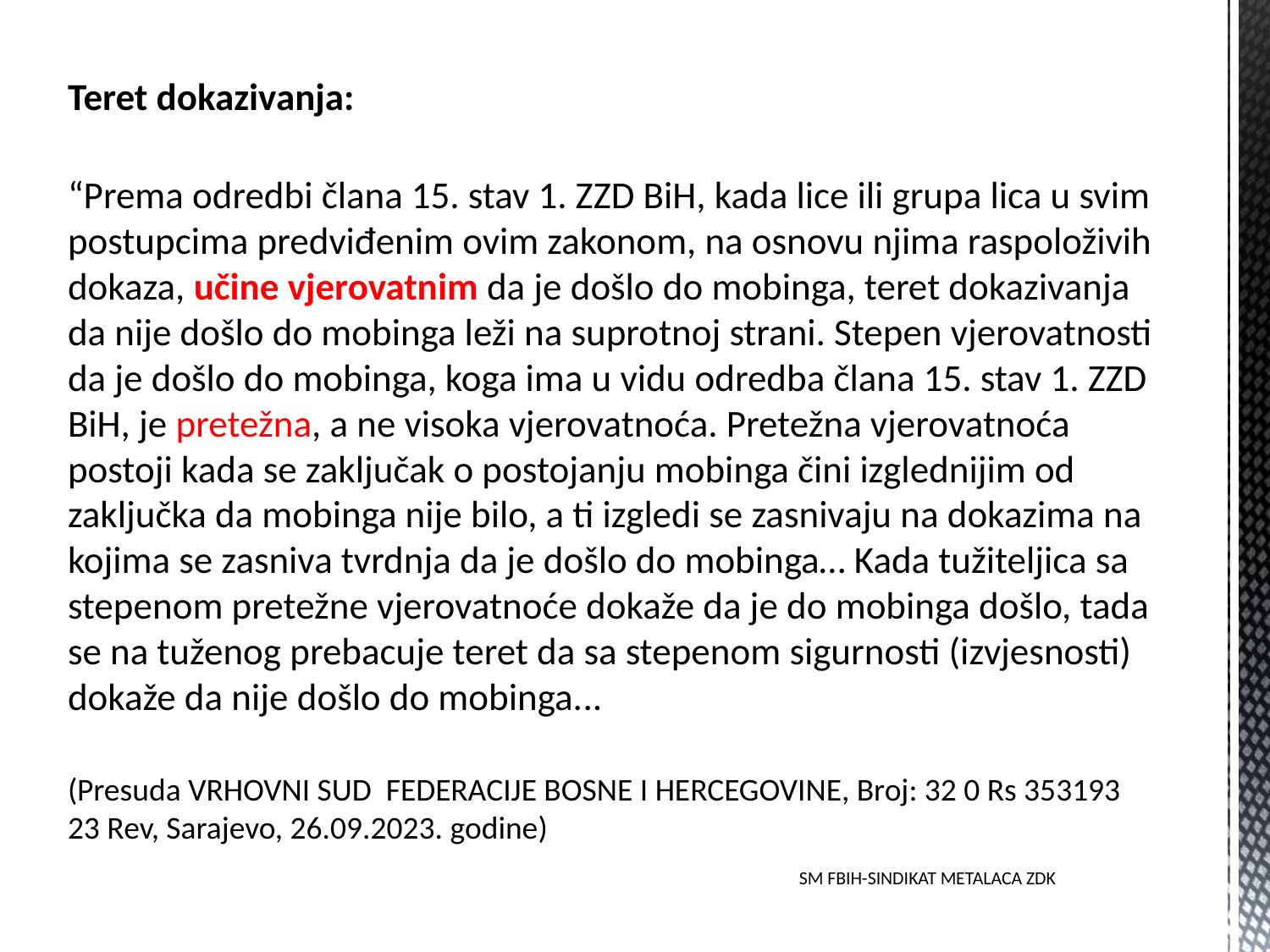

Teret dokazivanja:

“Prema odredbi člana 15. stav 1. ZZD BiH, kada lice ili grupa lica u svim postupcima predviđenim ovim zakonom, na osnovu njima raspoloživih dokaza, učine vjerovatnim da je došlo do mobinga, teret dokazivanja da nije došlo do mobinga leži na suprotnoj strani. Stepen vjerovatnosti da je došlo do mobinga, koga ima u vidu odredba člana 15. stav 1. ZZD BiH, je pretežna, a ne visoka vjerovatnoća. Pretežna vjerovatnoća postoji kada se zaključak o postojanju mobinga čini izglednijim od zaključka da mobinga nije bilo, a ti izgledi se zasnivaju na dokazima na kojima se zasniva tvrdnja da je došlo do mobinga… Kada tužiteljica sa stepenom pretežne vjerovatnoće dokaže da je do mobinga došlo, tada se na tuženog prebacuje teret da sa stepenom sigurnosti (izvjesnosti) dokaže da nije došlo do mobinga...

(Presuda VRHOVNI SUD  FEDERACIJE BOSNE I HERCEGOVINE, Broj: 32 0 Rs 353193 23 Rev, Sarajevo, 26.09.2023. godine)

SM FBIH-SINDIKAT METALACA ZDK